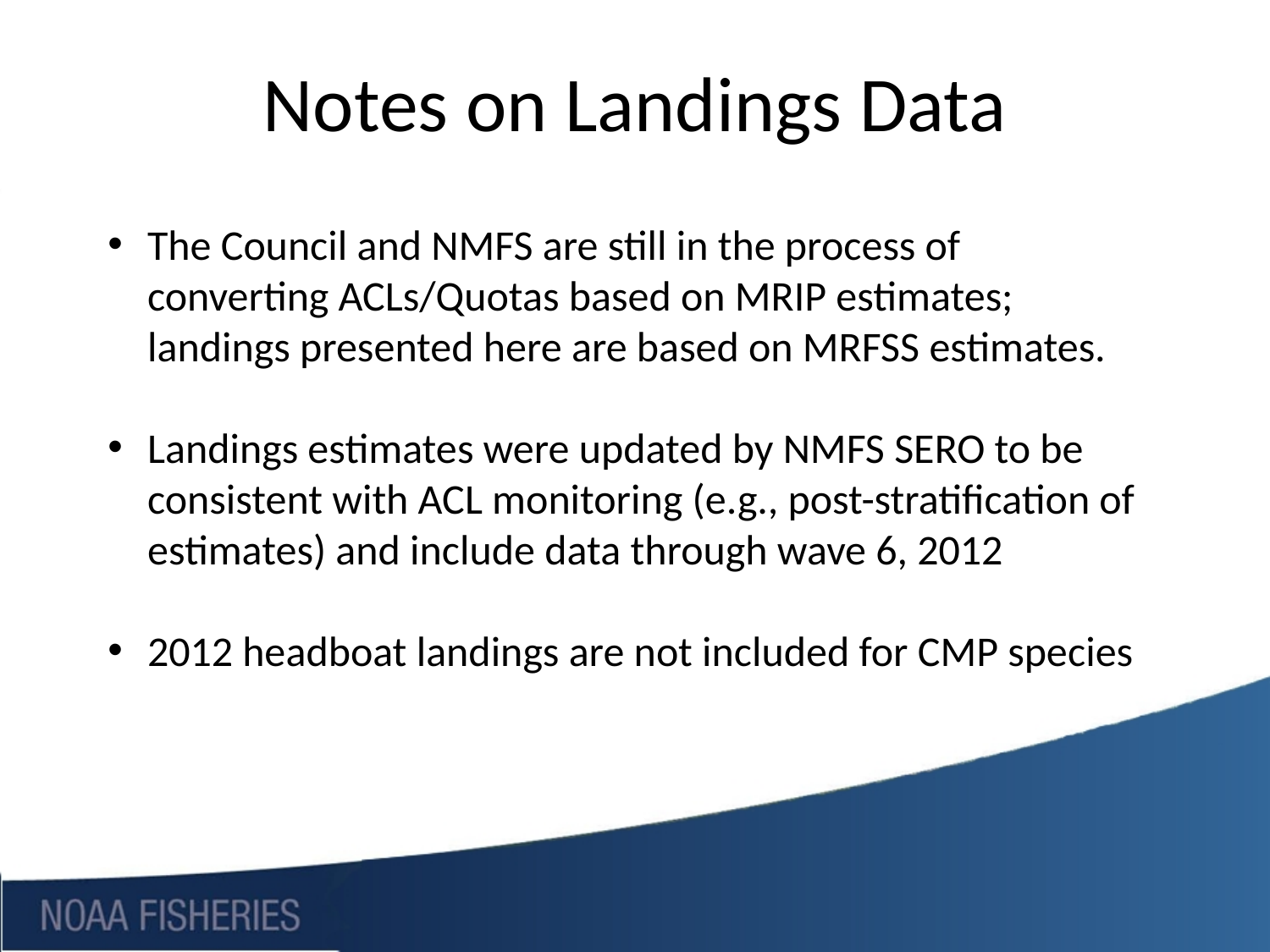

# Notes on Landings Data

The Council and NMFS are still in the process of converting ACLs/Quotas based on MRIP estimates;  landings presented here are based on MRFSS estimates.

Landings estimates were updated by NMFS SERO to be consistent with ACL monitoring (e.g., post-stratification of estimates) and include data through wave 6, 2012

2012 headboat landings are not included for CMP species